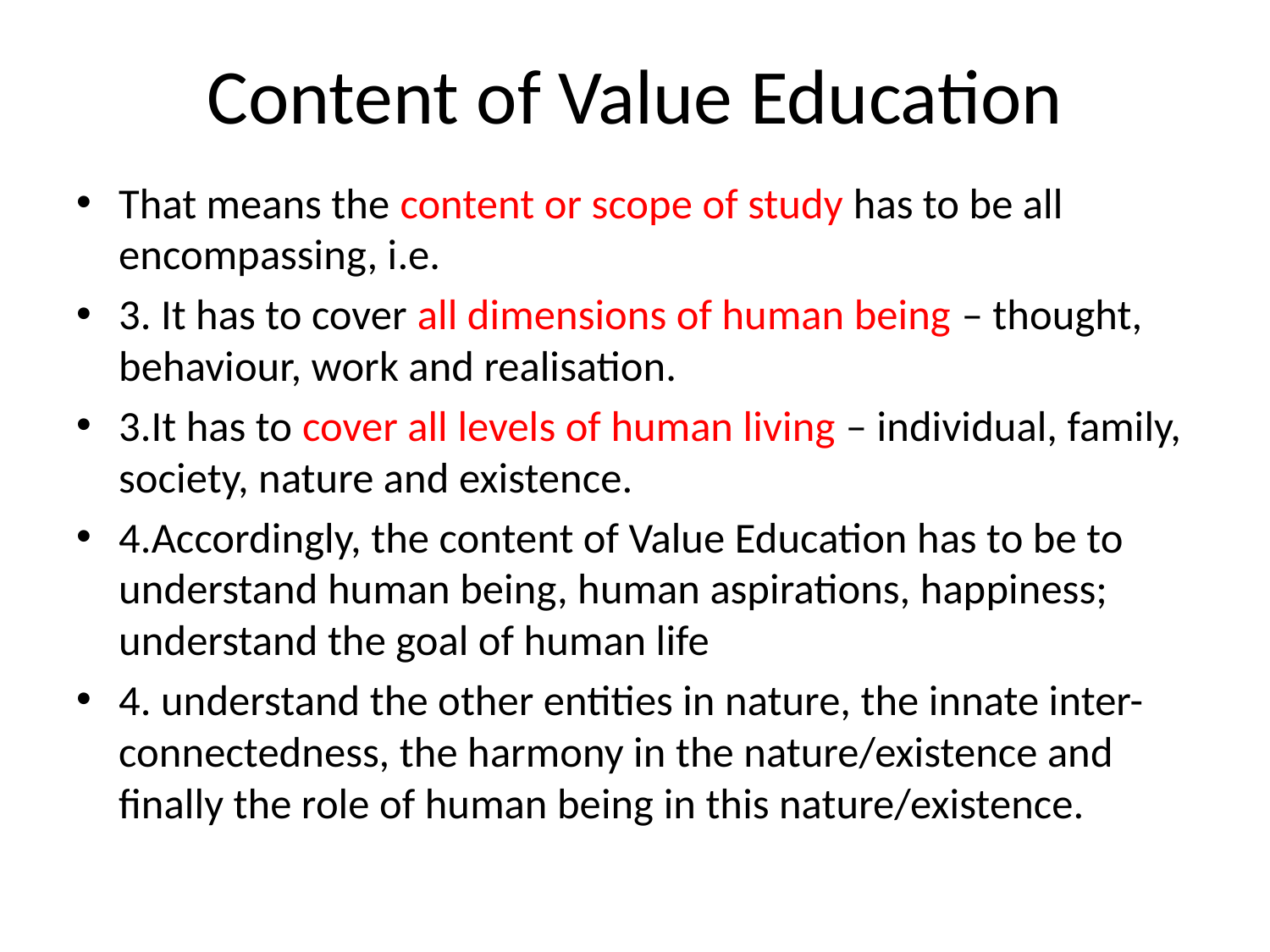

# Content of Value Education
That means the content or scope of study has to be all encompassing, i.e.
3. It has to cover all dimensions of human being – thought, behaviour, work and realisation.
3.It has to cover all levels of human living – individual, family, society, nature and existence.
4.Accordingly, the content of Value Education has to be to understand human being, human aspirations, happiness; understand the goal of human life
4. understand the other entities in nature, the innate inter-connectedness, the harmony in the nature/existence and finally the role of human being in this nature/existence.